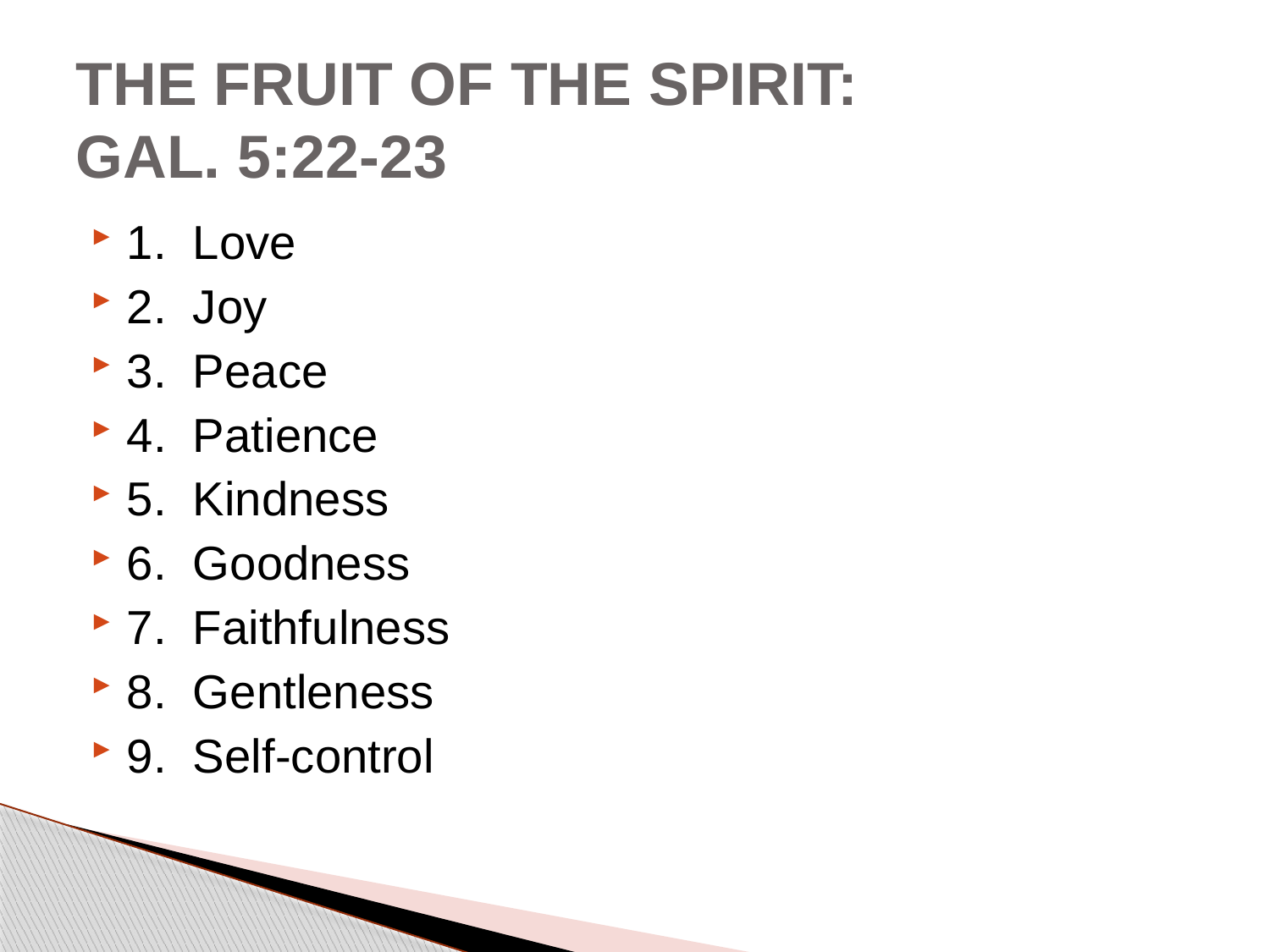

# THE FRUIT OF THE SPIRIT: GAL. 5:22-23
1.  Love
2.  Joy
3.  Peace
4.  Patience
5.  Kindness
6.  Goodness
7.  Faithfulness
8.  Gentleness
9.  Self-control